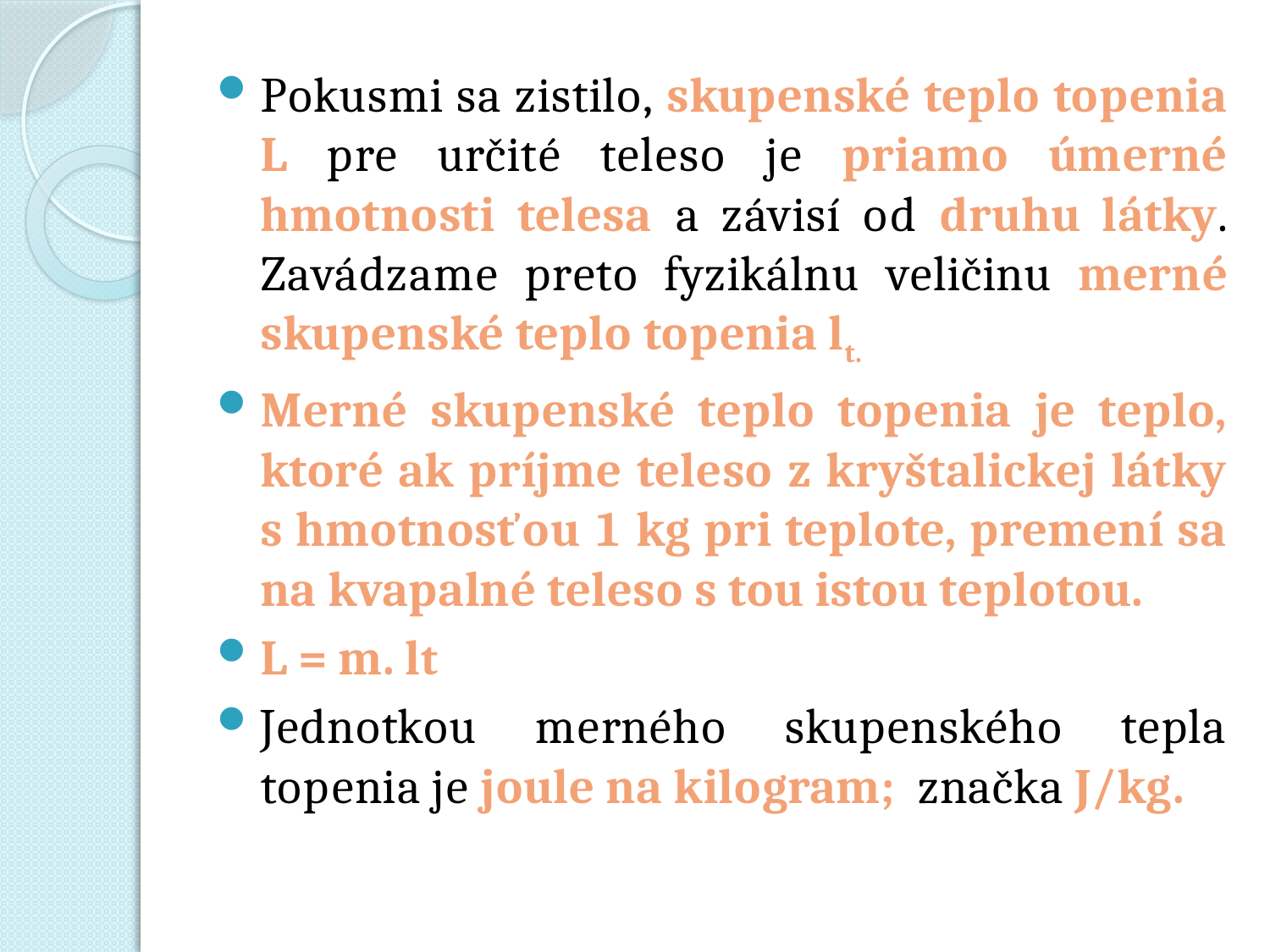

Pokusmi sa zistilo, skupenské teplo topenia L pre určité teleso je priamo úmerné hmotnosti telesa a závisí od druhu látky. Zavádzame preto fyzikálnu veličinu merné skupenské teplo topenia lt.
Merné skupenské teplo topenia je teplo, ktoré ak príjme teleso z kryštalickej látky s hmotnosťou 1 kg pri teplote, premení sa na kvapalné teleso s tou istou teplotou.
L = m. lt
Jednotkou merného skupenského tepla topenia je joule na kilogram;  značka J/kg.